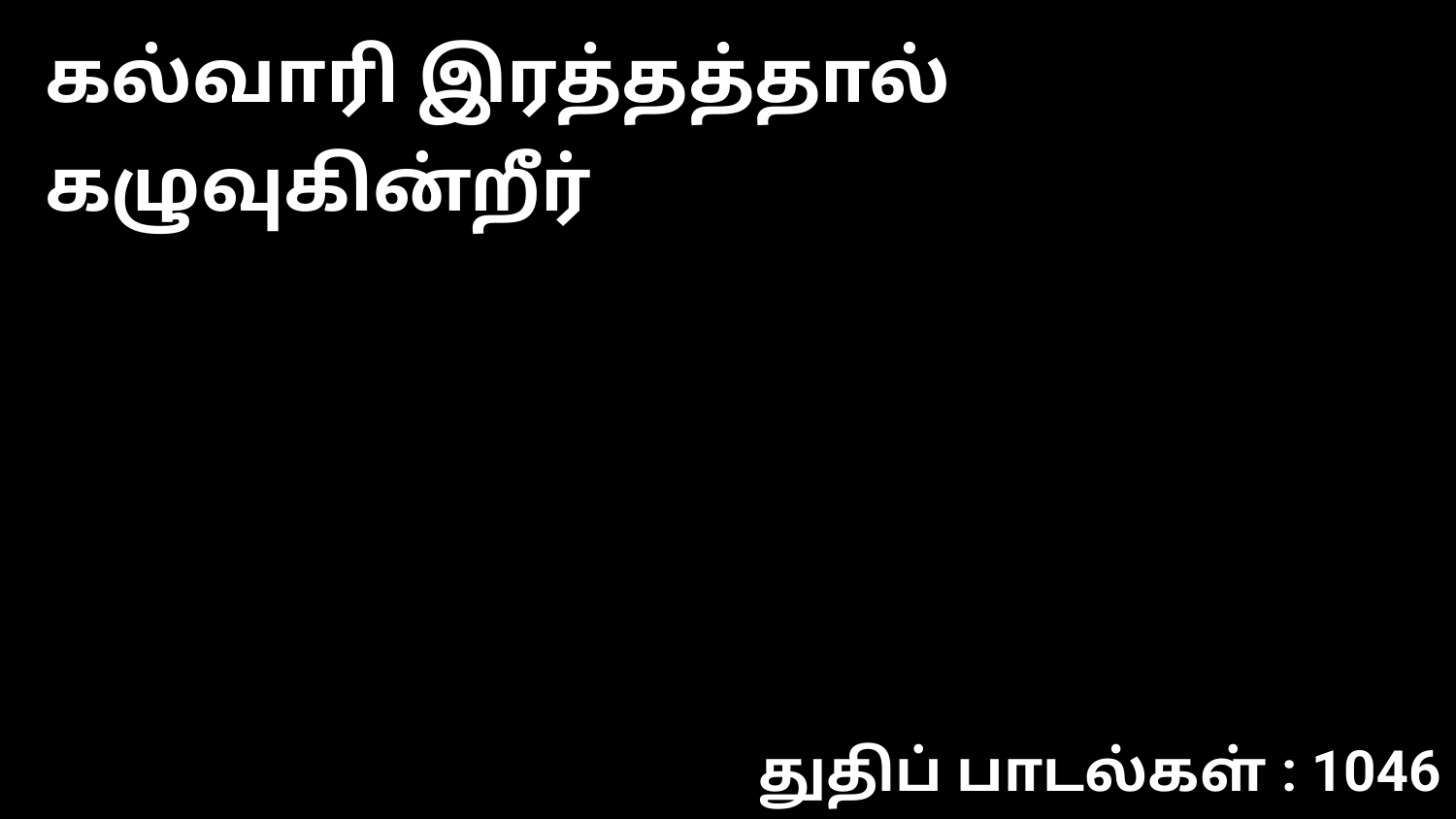

கல்வாரி இரத்தத்தால் கழுவுகின்றீர்
துதிப் பாடல்கள் : 1046